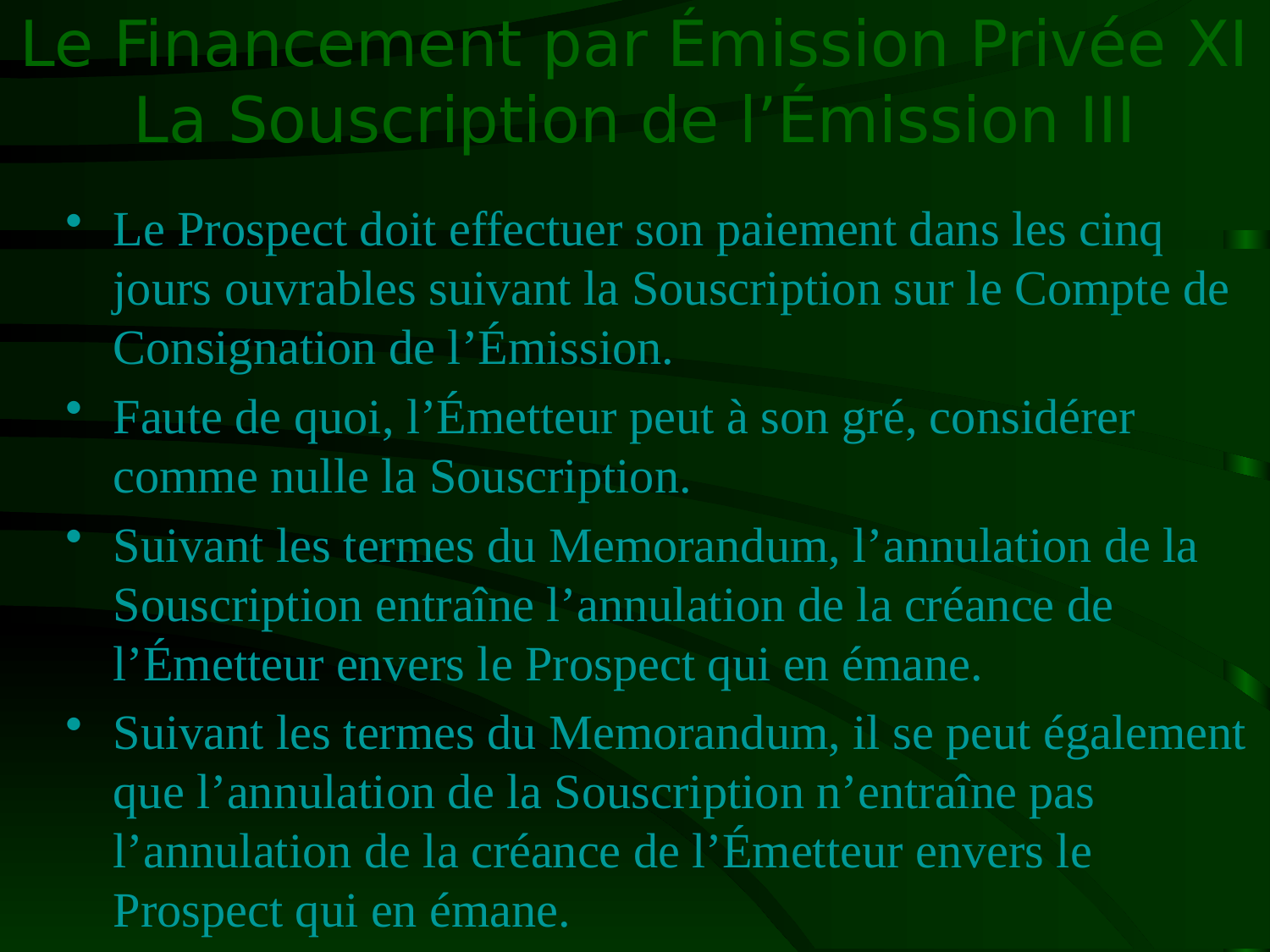

# Le Financement par Émission Privée XI La Souscription de l’Émission III
Le Prospect doit effectuer son paiement dans les cinq jours ouvrables suivant la Souscription sur le Compte de Consignation de l’Émission.
Faute de quoi, l’Émetteur peut à son gré, considérer comme nulle la Souscription.
Suivant les termes du Memorandum, l’annulation de la Souscription entraîne l’annulation de la créance de l’Émetteur envers le Prospect qui en émane.
Suivant les termes du Memorandum, il se peut également que l’annulation de la Souscription n’entraîne pas l’annulation de la créance de l’Émetteur envers le Prospect qui en émane.